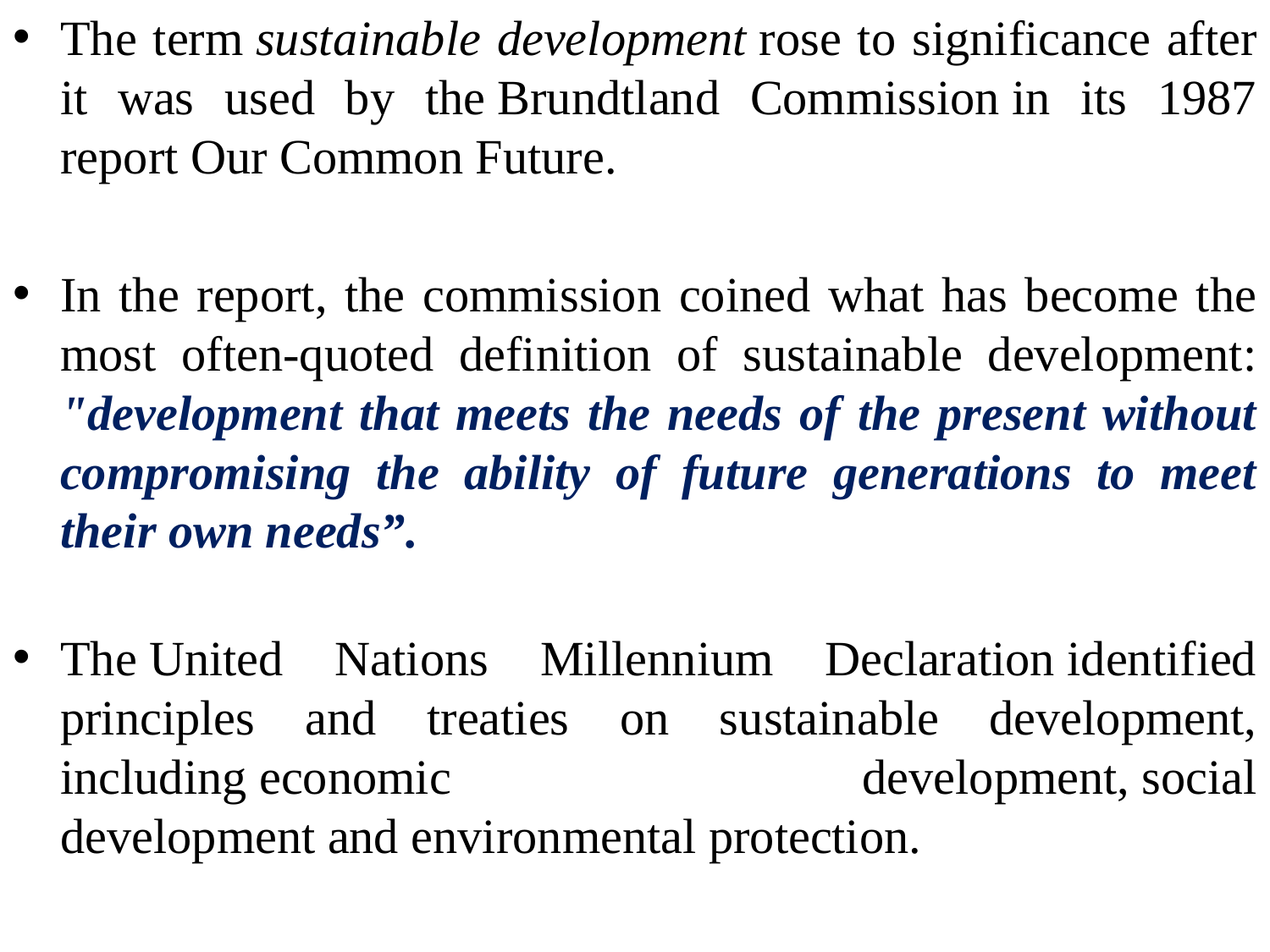

The term sustainable development rose to significance after it was used by the Brundtland Commission in its 1987 report Our Common Future.

In the report, the commission coined what has become the most often-quoted definition of sustainable development: "development that meets the needs of the present without compromising the ability of future generations to meet their own needs”.

The United Nations Millennium Declaration identified principles and treaties on sustainable development, including economic development, social development and environmental protection.